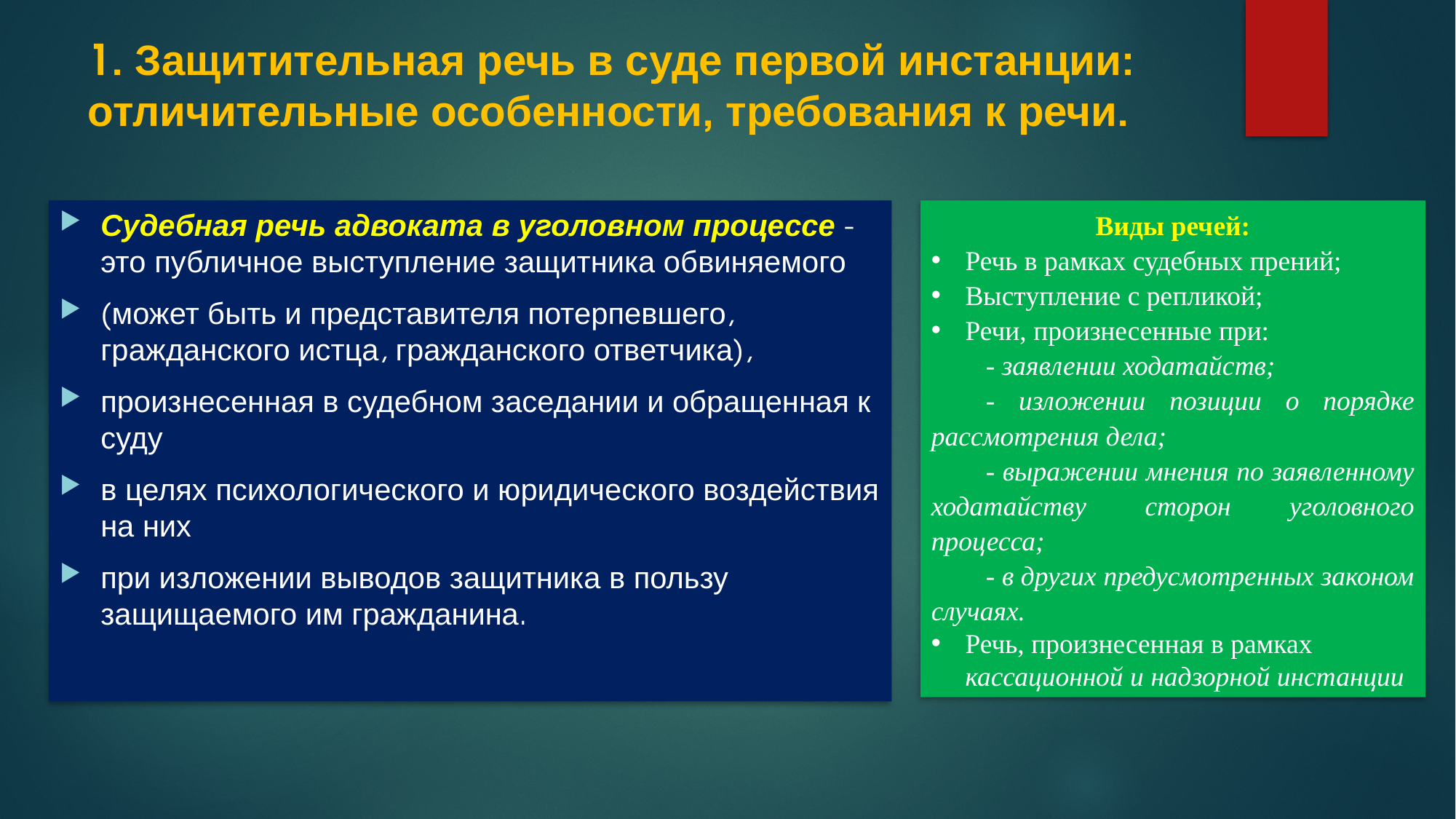

# 1. Защитительная речь в суде первой инстанции: отличительные особенности, требования к речи.
Судебная речь адвоката в уголовном процессе - это публичное выступление защитника обвиняемого
(может быть и представителя потерпевшего, гражданского истца, гражданского ответчика),
произнесенная в судебном заседании и обращенная к суду
в целях психологического и юридического воздействия на них
при изложении выводов защитника в пользу защищаемого им гражданина.
Виды речей:
Речь в рамках судебных прений;
Выступление с репликой;
Речи, произнесенные при:
- заявлении ходатайств;
- изложении позиции о порядке рассмотрения дела;
- выражении мнения по заявленному ходатайству сторон уголовного процесса;
- в других предусмотренных законом случаях.
Речь, произнесенная в рамках кассационной и надзорной инстанции